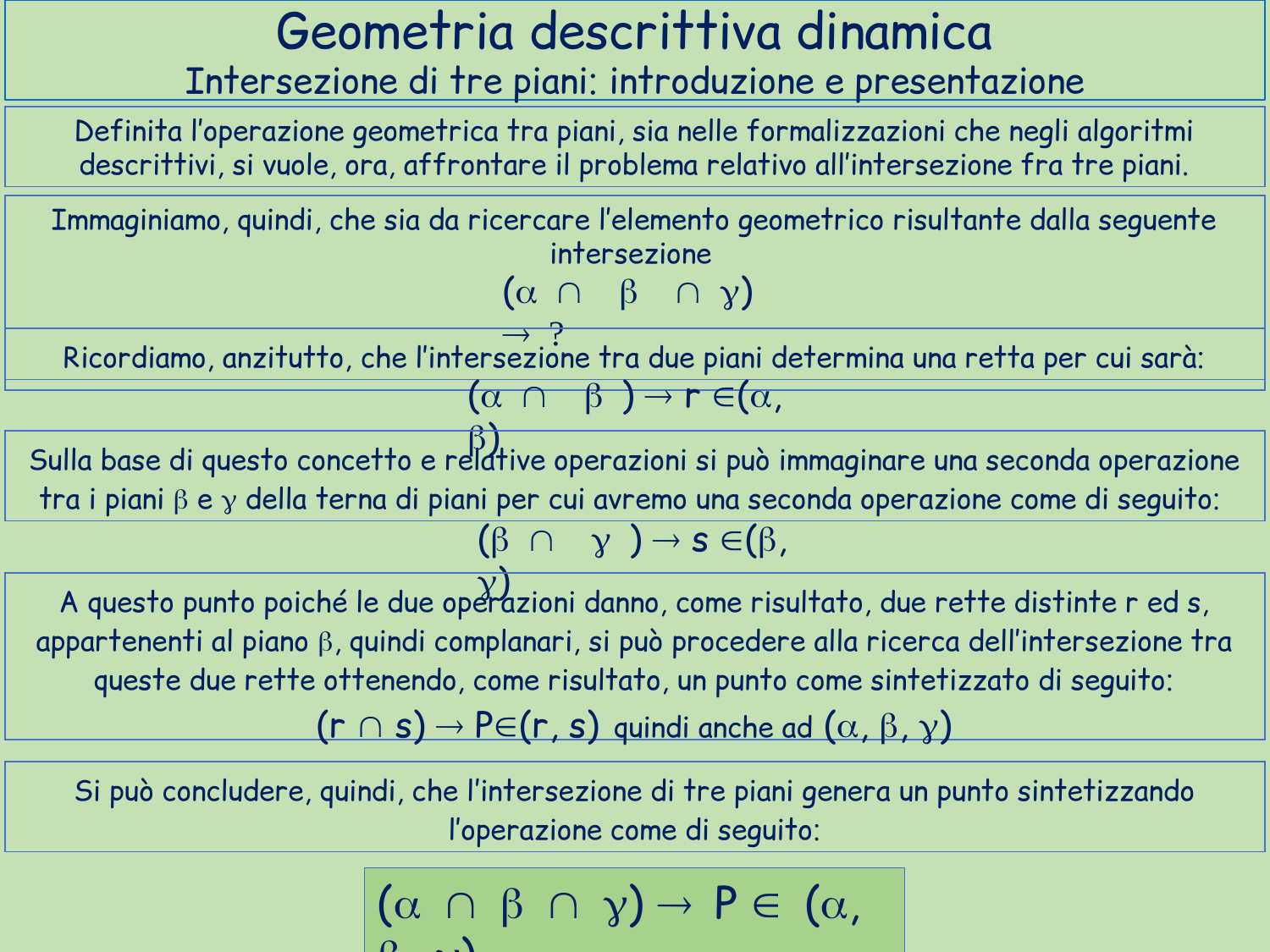

# Geometria descrittiva dinamica Intersezione di tre piani: introduzione e presentazione
Definita l’operazione geometrica tra piani, sia nelle formalizzazioni che negli algoritmi descrittivi, si vuole, ora, affrontare il problema relativo all’intersezione fra tre piani.
Immaginiamo, quindi, che sia da ricercare l’elemento geometrico risultante dalla seguente intersezione

(α ∩  β  ∩ γ) → ?
Ricordiamo, anzitutto, che l’intersezione tra due piani determina una retta per cui sarà:
(α ∩  β ) → r ∈(α, β)
Sulla base di questo concetto e relative operazioni si può immaginare una seconda operazione tra i piani β e γ della terna di piani per cui avremo una seconda operazione come di seguito:
(β ∩  γ ) → s ∈(β, γ)
A questo punto poiché le due operazioni danno, come risultato, due rette distinte r ed s, appartenenti al piano β, quindi complanari, si può procedere alla ricerca dell’intersezione tra queste due rette ottenendo, come risultato, un punto come sintetizzato di seguito:

(r ∩ s) → P∈(r, s)
quindi anche ad (α, β, γ)
Si può concludere, quindi, che l’intersezione di tre piani genera un punto sintetizzando l’operazione come di seguito:
(α ∩ β ∩ γ) → P ∈ (α, β, γ)